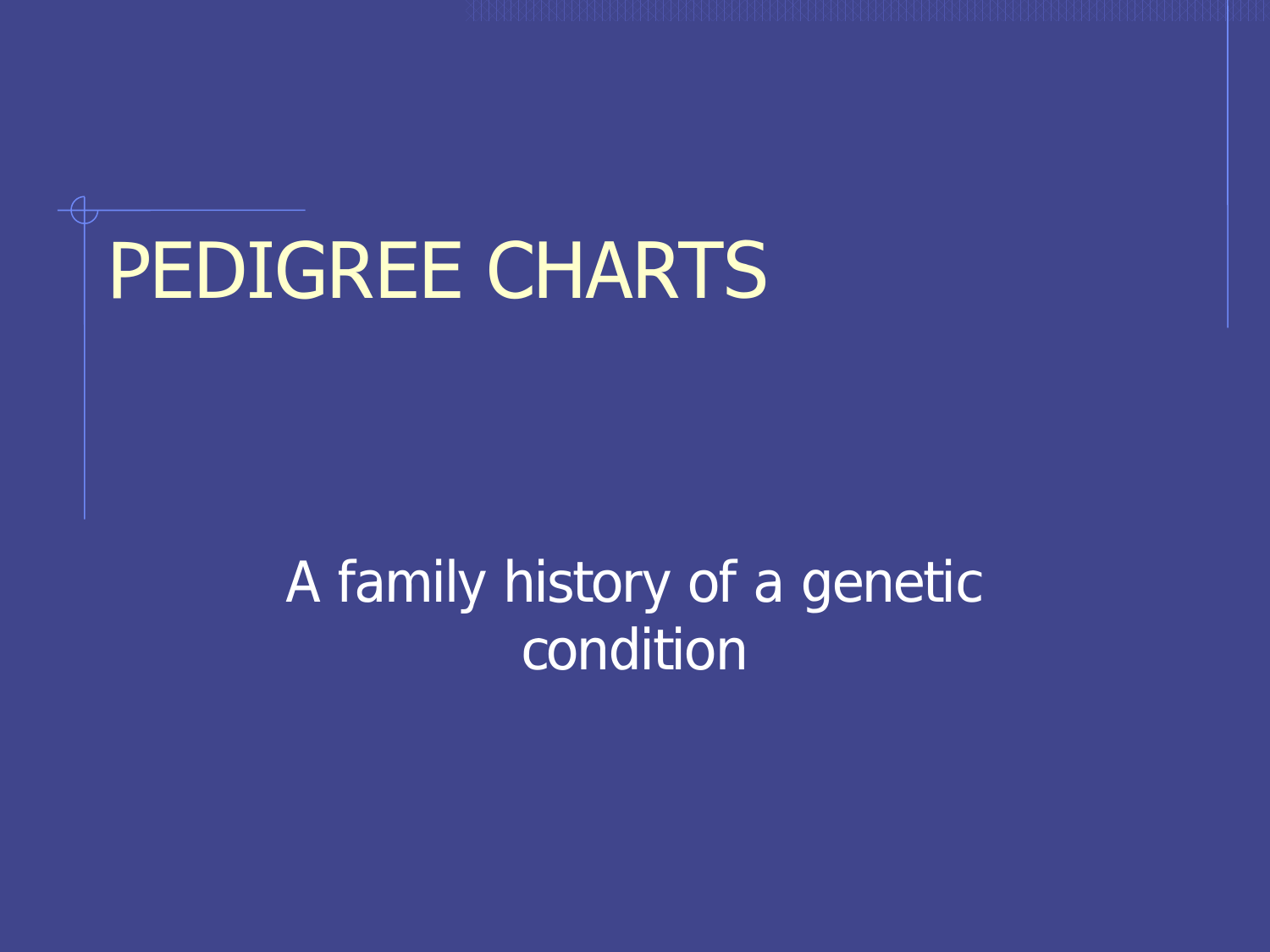

# PEDIGREE CHARTS
A family history of a genetic condition